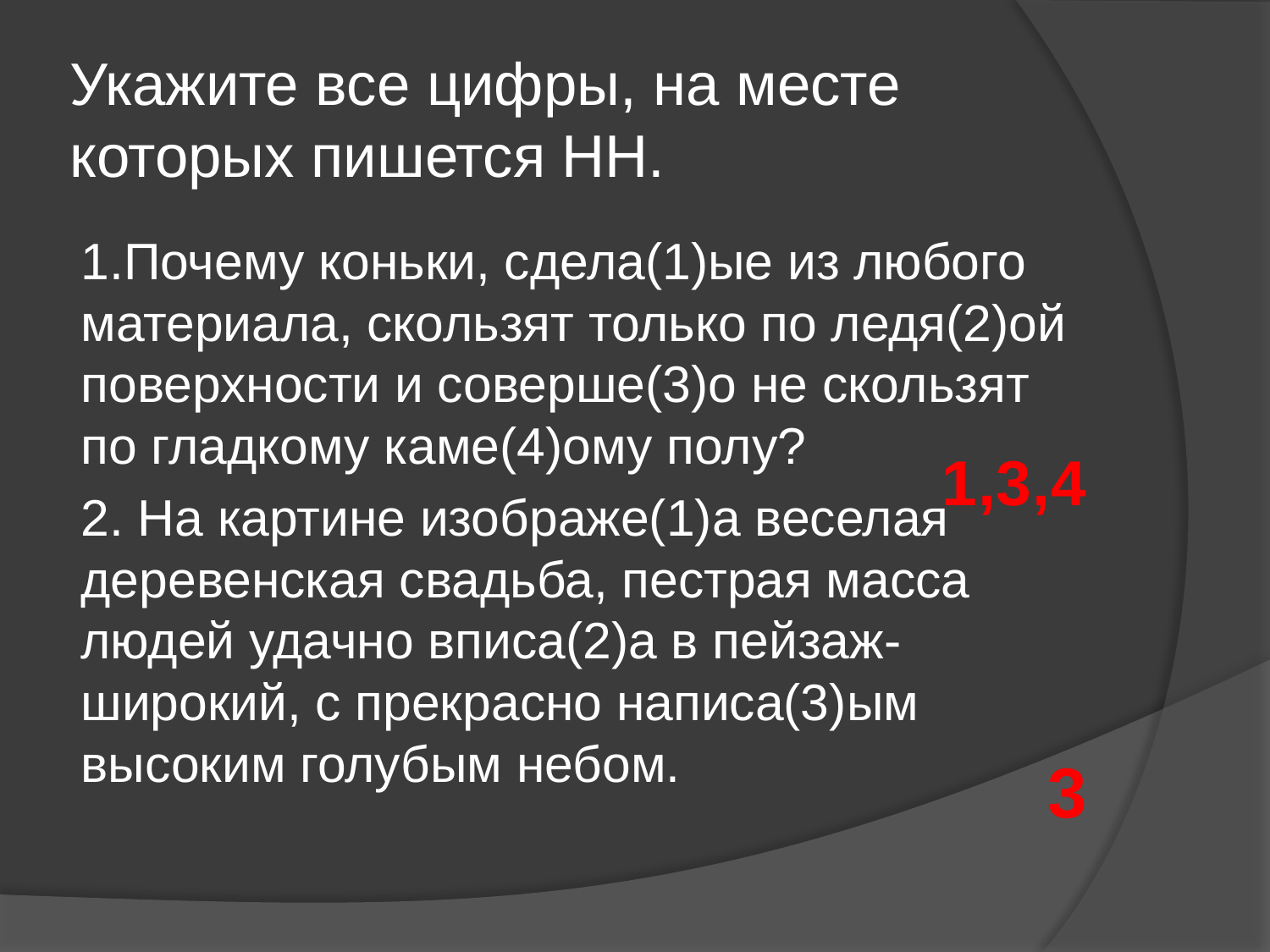

# Укажите все цифры, на месте которых пишется НН.
1.Почему коньки, сдела(1)ые из любого материала, скользят только по ледя(2)ой поверхности и соверше(3)о не скользят по гладкому каме(4)ому полу?
2. На картине изображе(1)а веселая деревенская свадьба, пестрая масса людей удачно вписа(2)а в пейзаж- широкий, с прекрасно написа(3)ым высоким голубым небом.
1,3,4
3